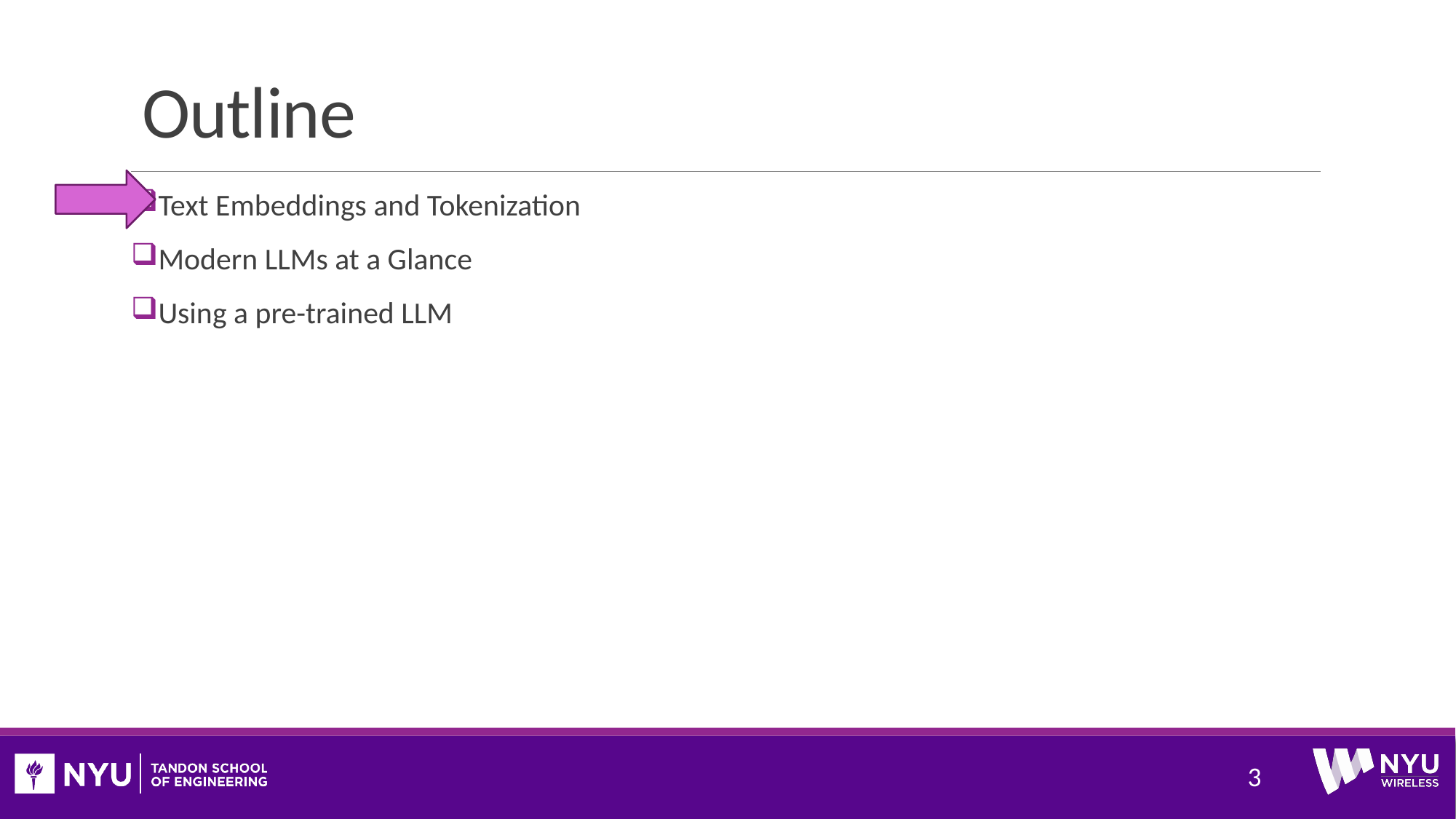

# Outline

Text Embeddings and Tokenization
Modern LLMs at a Glance
Using a pre-trained LLM
3